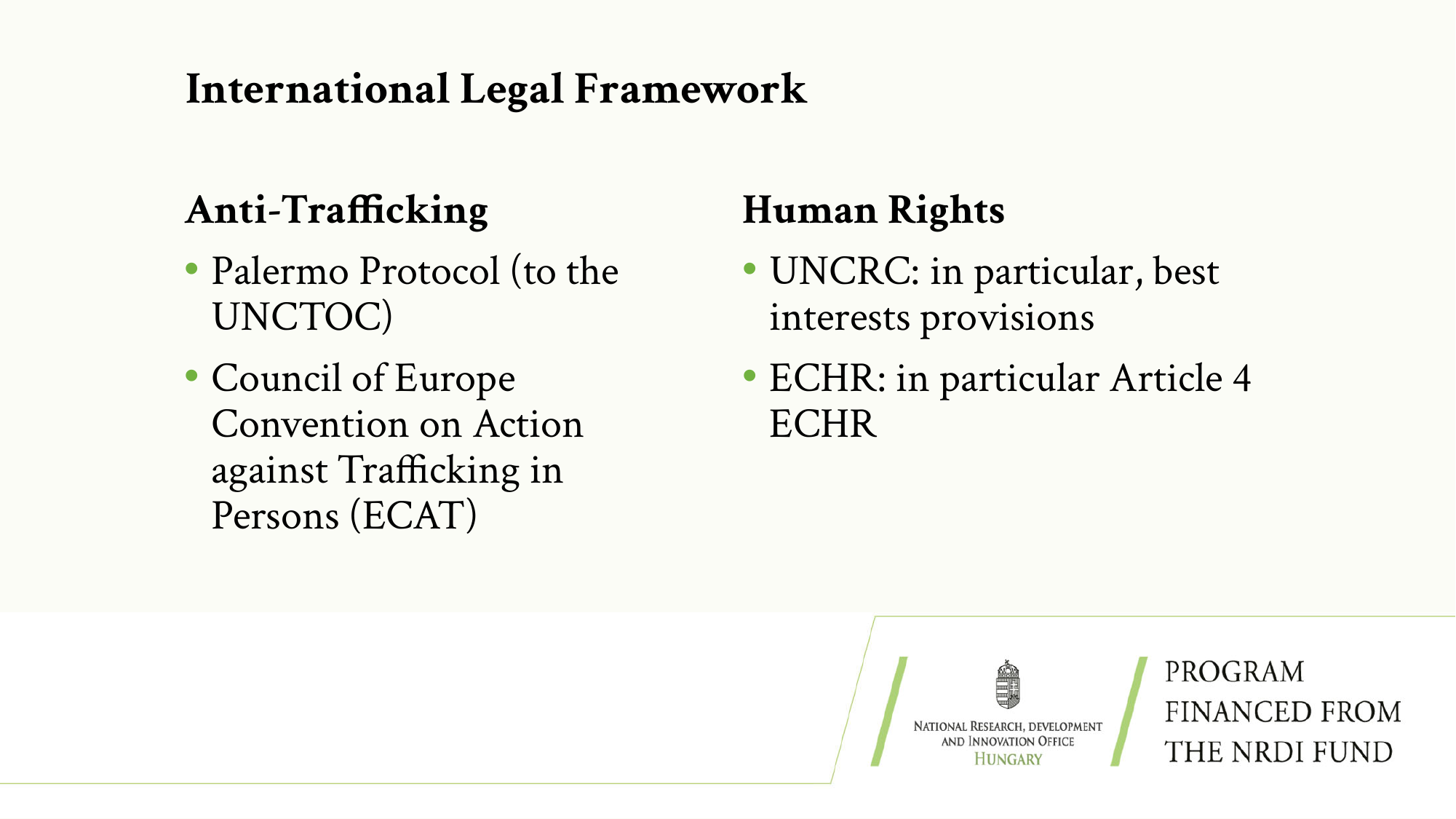

# International Legal Framework
Anti-Trafficking
Palermo Protocol (to the UNCTOC)
Council of Europe Convention on Action against Trafficking in Persons (ECAT)

Human Rights
UNCRC: in particular, best interests provisions
ECHR: in particular Article 4 ECHR